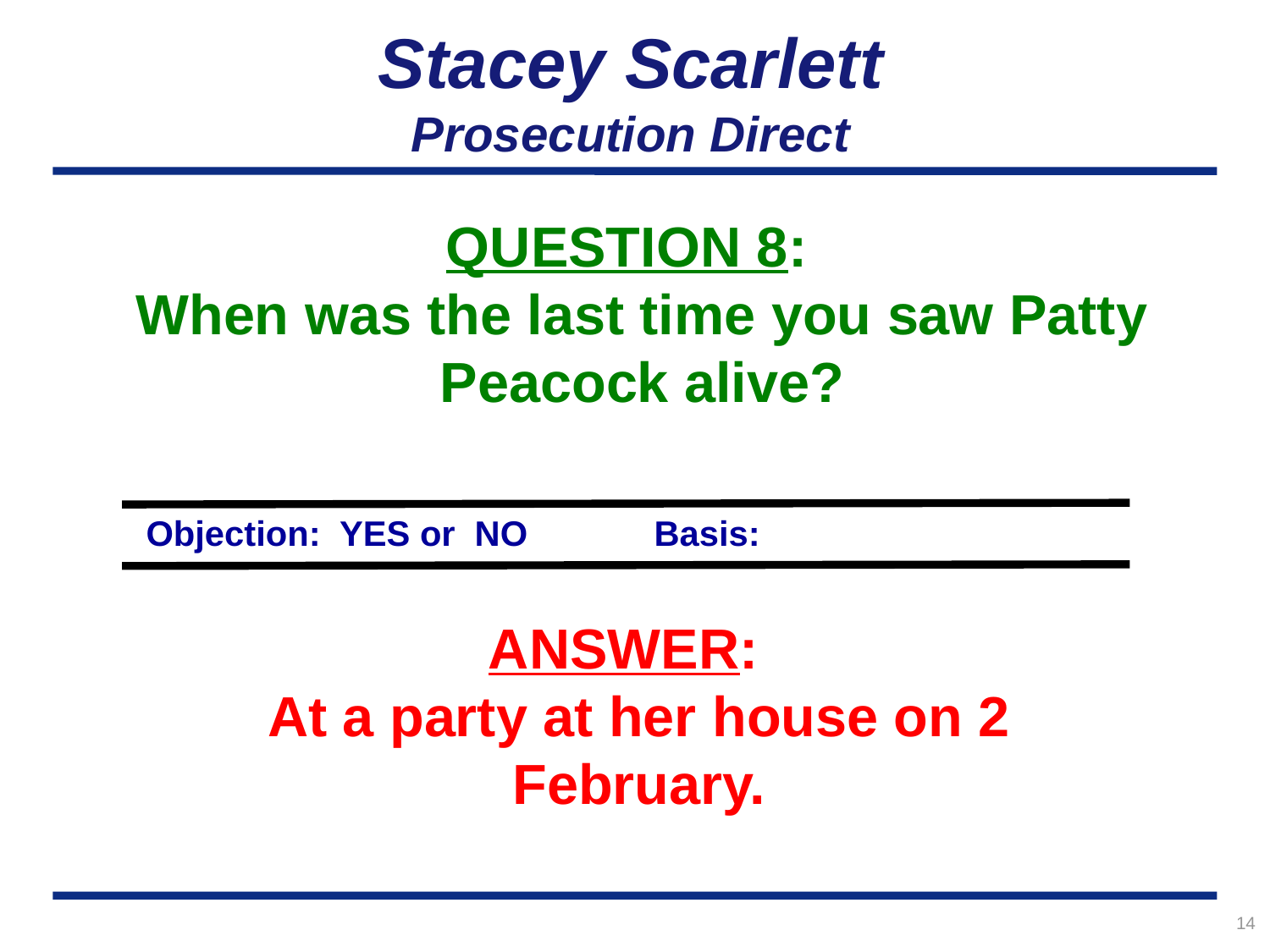

# Stacey Scarlett Prosecution Direct
QUESTION 8:
When was the last time you saw Patty Peacock alive?
Objection:  YES or  NO	Basis:
ANSWER:
At a party at her house on 2 February.
14